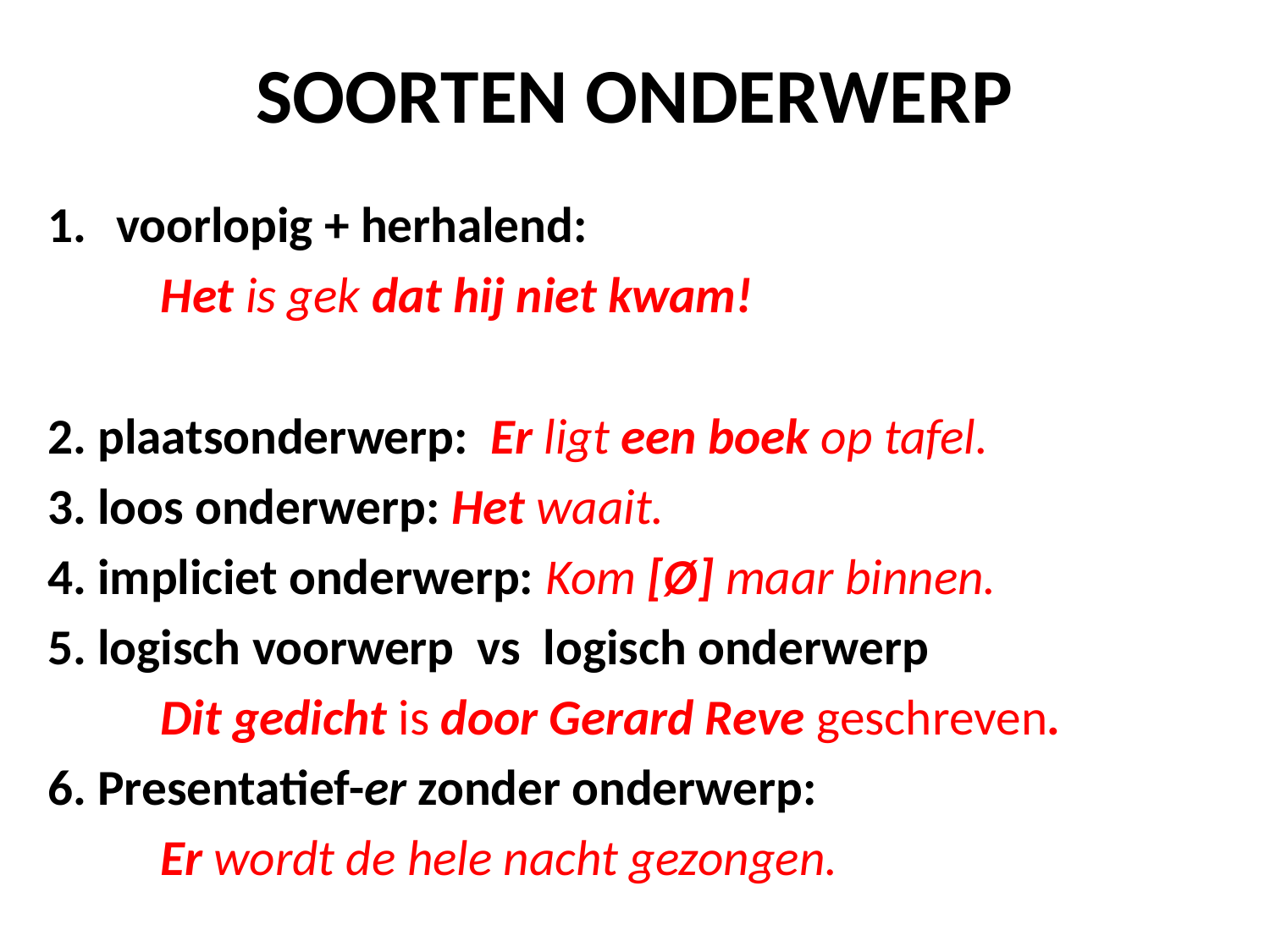

# SOORTEN ONDERWERP
voorlopig + herhalend:
	Het is gek dat hij niet kwam!

2. plaatsonderwerp:  Er ligt een boek op tafel.
3. loos onderwerp: Het waait.
4. impliciet onderwerp: Kom [Ø] maar binnen.
5. logisch voorwerp  vs  logisch onderwerp
	Dit gedicht is door Gerard Reve geschreven.
6. Presentatief-er zonder onderwerp:
	Er wordt de hele nacht gezongen.